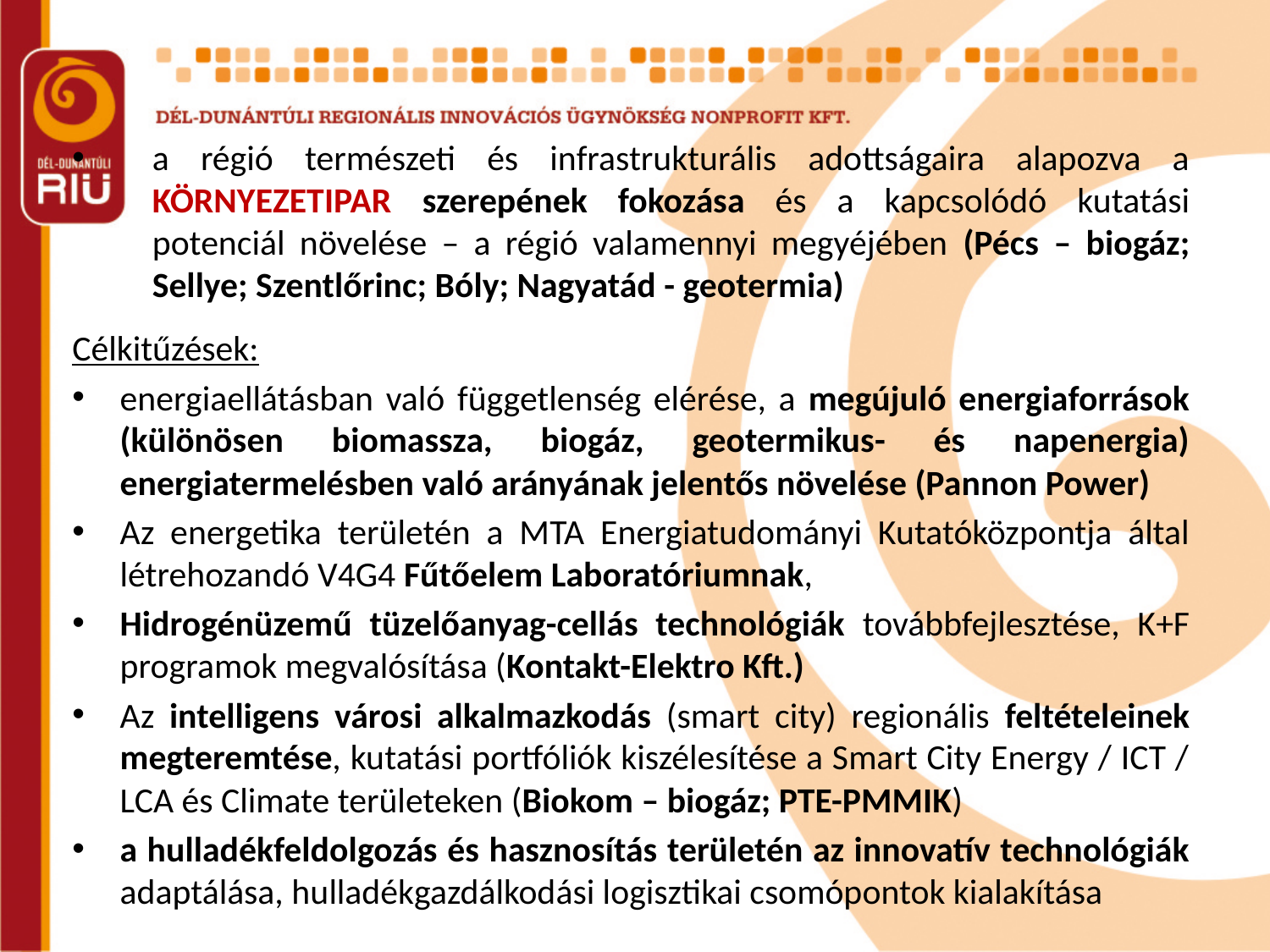

a régió természeti és infrastrukturális adottságaira alapozva a KÖRNYEZETIPAR szerepének fokozása és a kapcsolódó kutatási potenciál növelése – a régió valamennyi megyéjében (Pécs – biogáz; Sellye; Szentlőrinc; Bóly; Nagyatád - geotermia)
Célkitűzések:
energiaellátásban való függetlenség elérése, a megújuló energiaforrások (különösen biomassza, biogáz, geotermikus- és napenergia) energiatermelésben való arányának jelentős növelése (Pannon Power)
Az energetika területén a MTA Energiatudományi Kutatóközpontja által létrehozandó V4G4 Fűtőelem Laboratóriumnak,
Hidrogénüzemű tüzelőanyag-cellás technológiák továbbfejlesztése, K+F programok megvalósítása (Kontakt-Elektro Kft.)
Az intelligens városi alkalmazkodás (smart city) regionális feltételeinek megteremtése, kutatási portfóliók kiszélesítése a Smart City Energy / ICT / LCA és Climate területeken (Biokom – biogáz; PTE-PMMIK)
a hulladékfeldolgozás és hasznosítás területén az innovatív technológiák adaptálása, hulladékgazdálkodási logisztikai csomópontok kialakítása